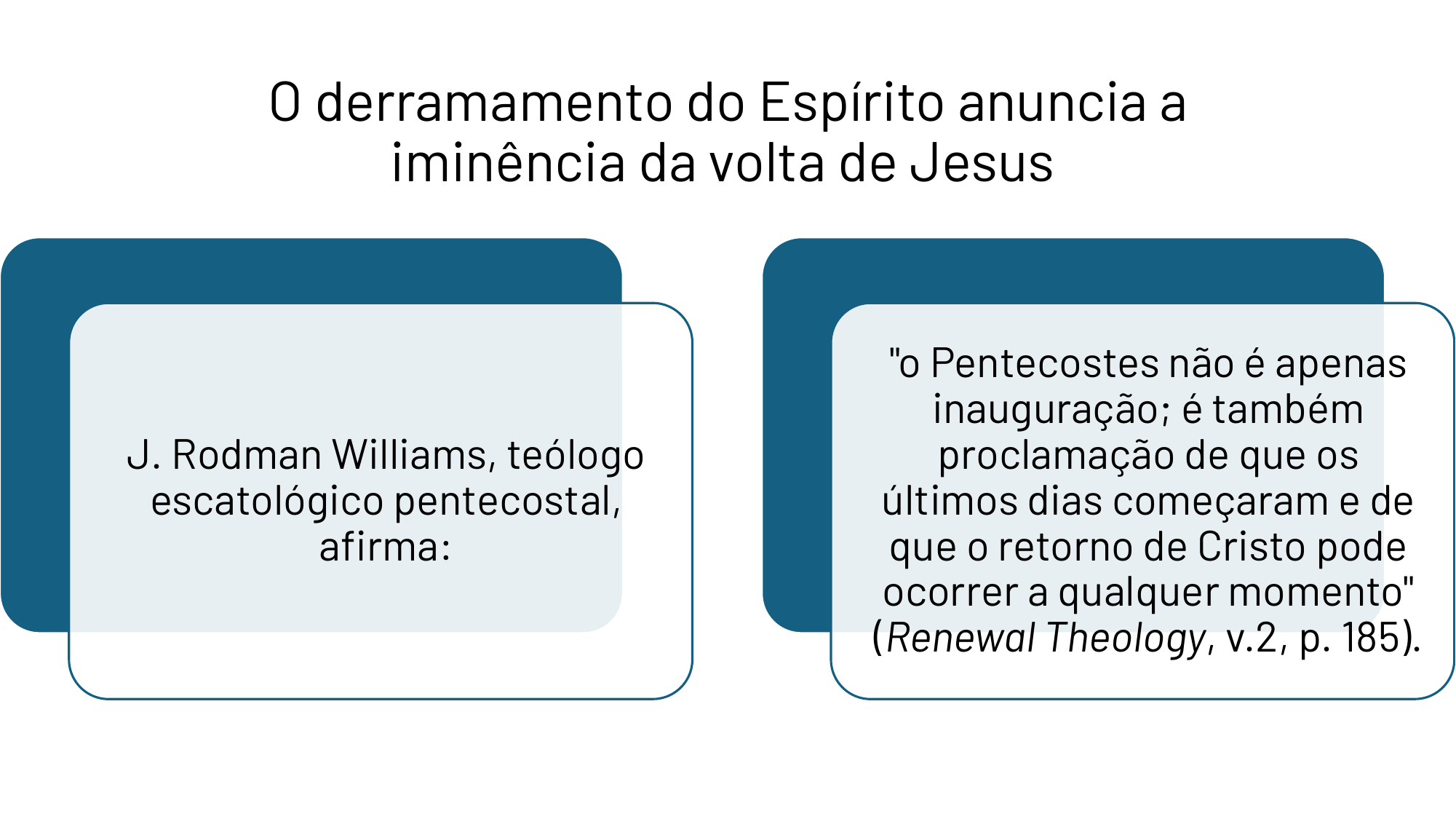

# O derramamento do Espírito anuncia a iminência da volta de Jesus
J. Rodman Williams, teólogo escatológico pentecostal, afirma:
"o Pentecostes não é apenas inauguração; é também proclamação de que os últimos dias começaram e de que o retorno de Cristo pode ocorrer a qualquer momento" (Renewal Theology, v.2, p. 185).